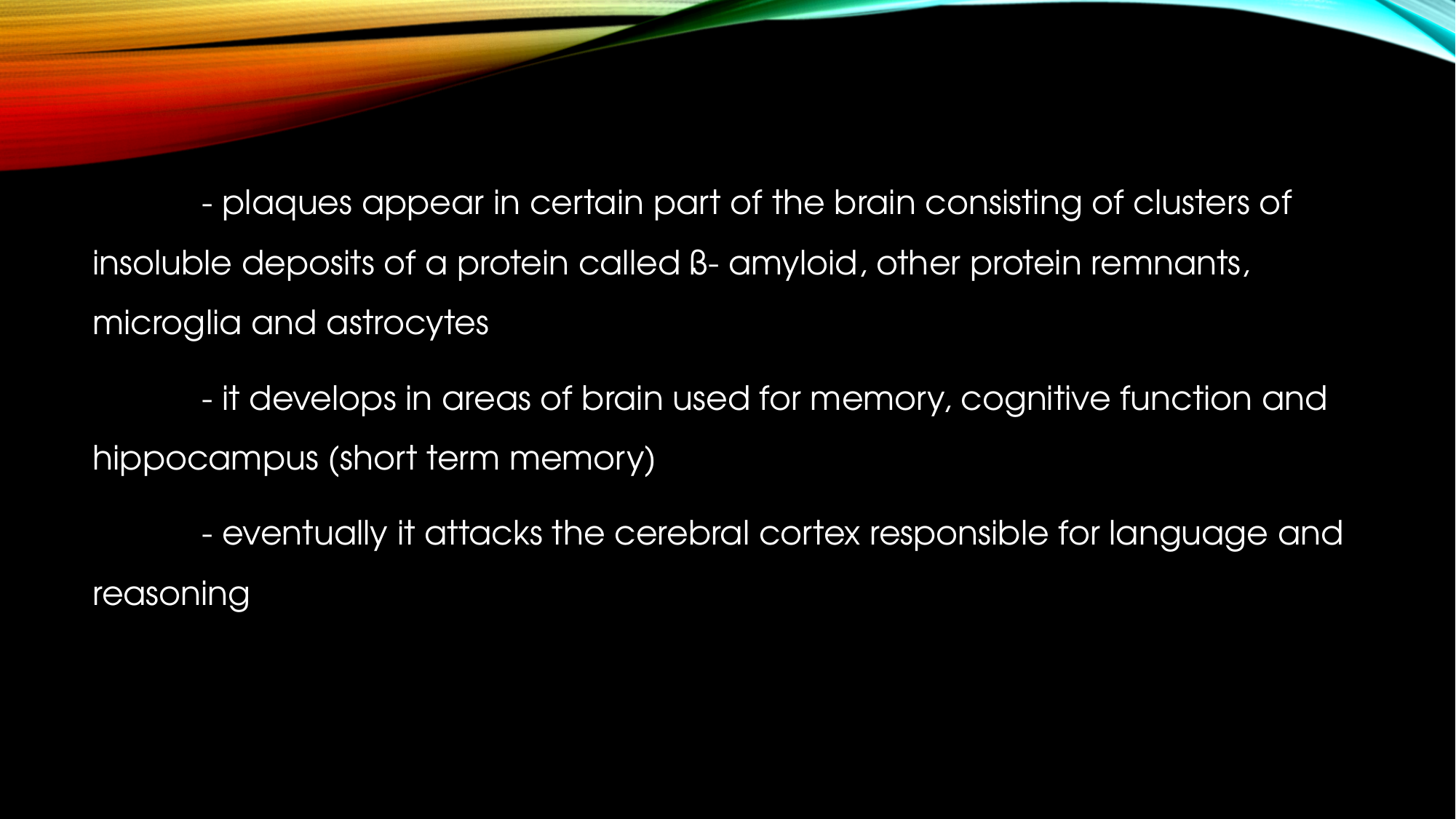

#
	- plaques appear in certain part of the brain consisting of clusters of insoluble deposits of a protein called ß- amyloid, other protein remnants, microglia and astrocytes
	- it develops in areas of brain used for memory, cognitive function and hippocampus (short term memory)
	- eventually it attacks the cerebral cortex responsible for language and reasoning